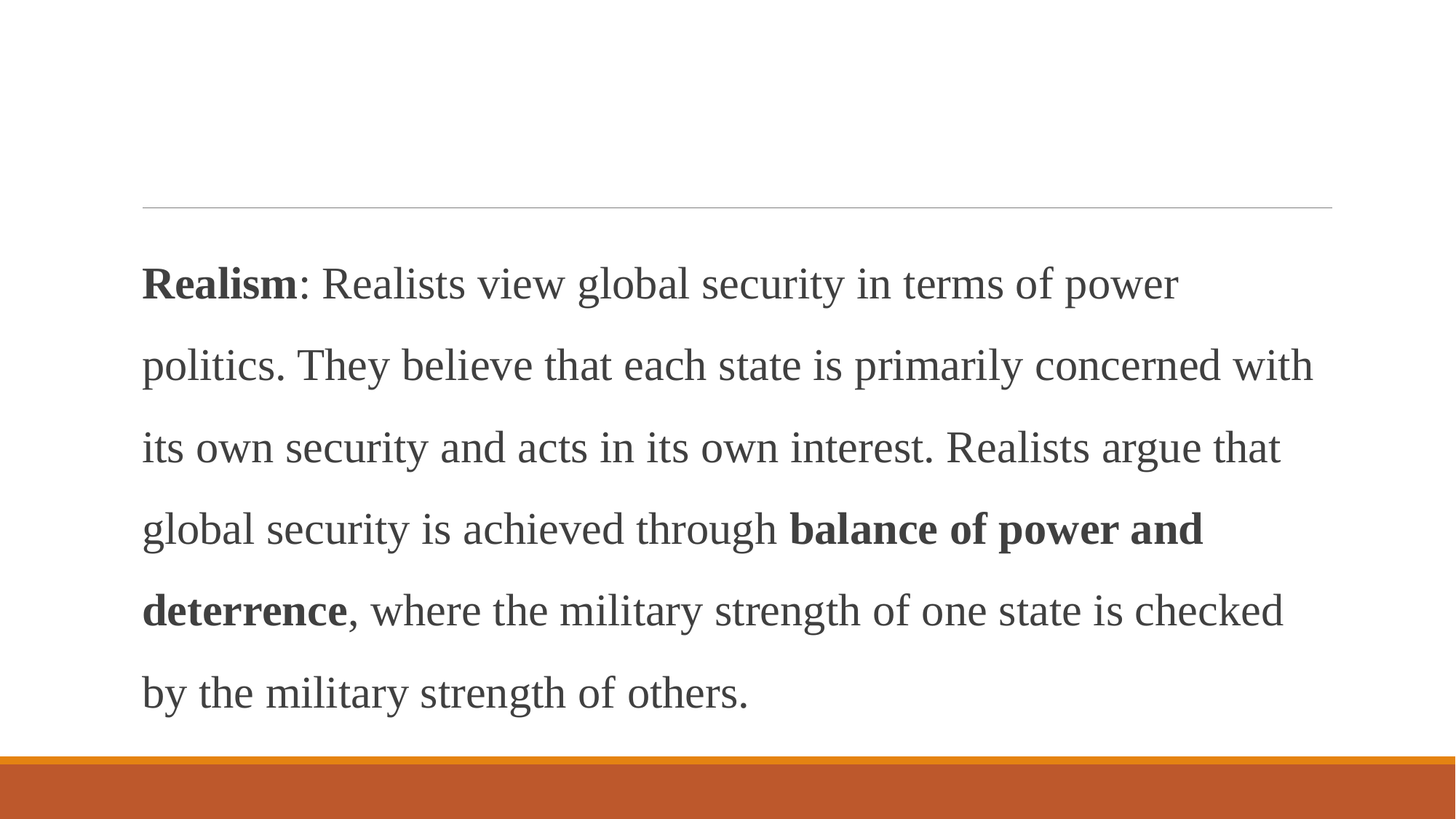

#
Realism: Realists view global security in terms of power politics. They believe that each state is primarily concerned with its own security and acts in its own interest. Realists argue that global security is achieved through balance of power and deterrence, where the military strength of one state is checked by the military strength of others.